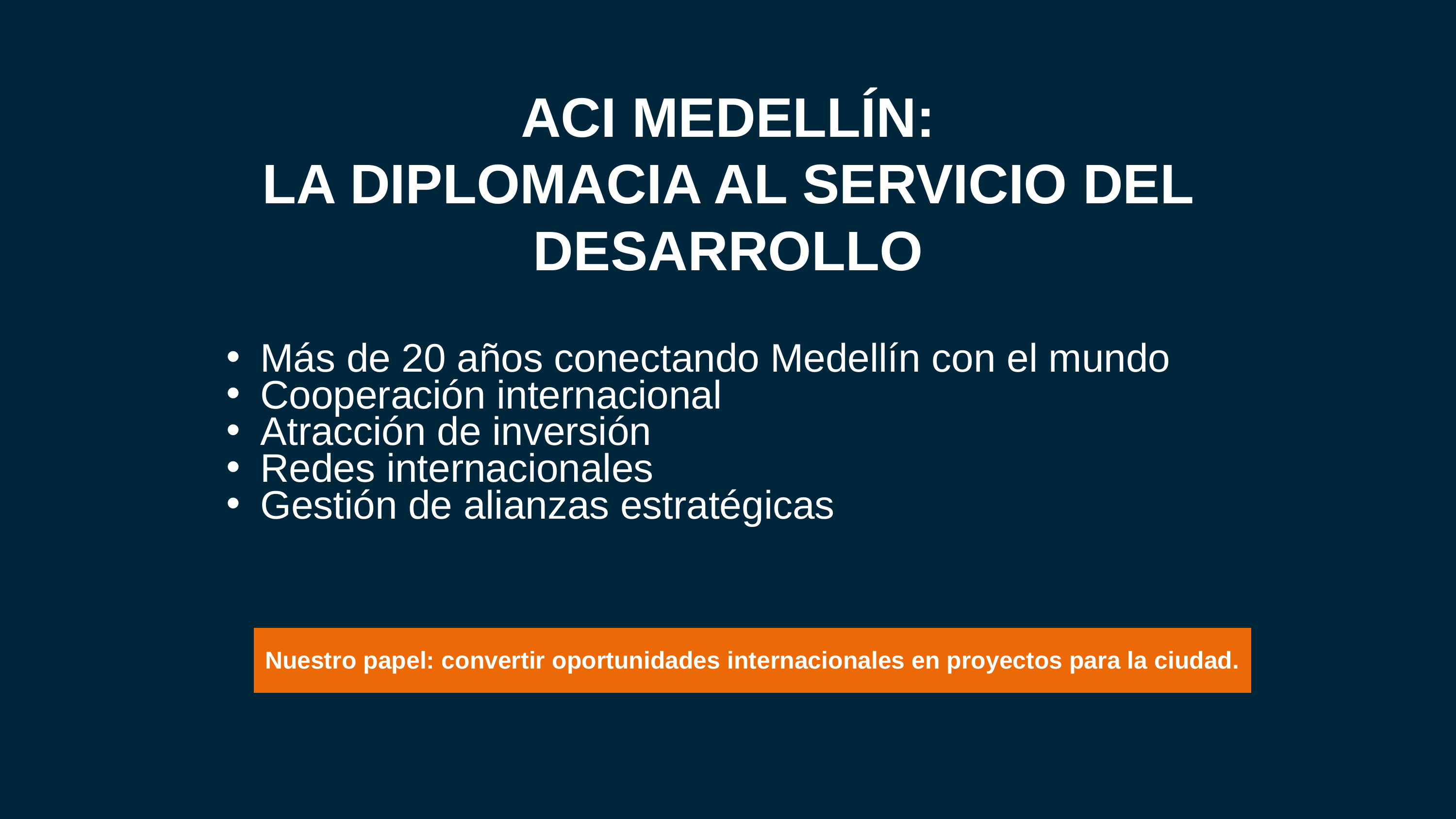

ACI MEDELLÍN:
LA DIPLOMACIA AL SERVICIO DEL DESARROLLO

Más de 20 años conectando Medellín con el mundo
Cooperación internacional
Atracción de inversión
Redes internacionales
Gestión de alianzas estratégicas

Nuestro papel: convertir oportunidades internacionales en proyectos para la ciudad.